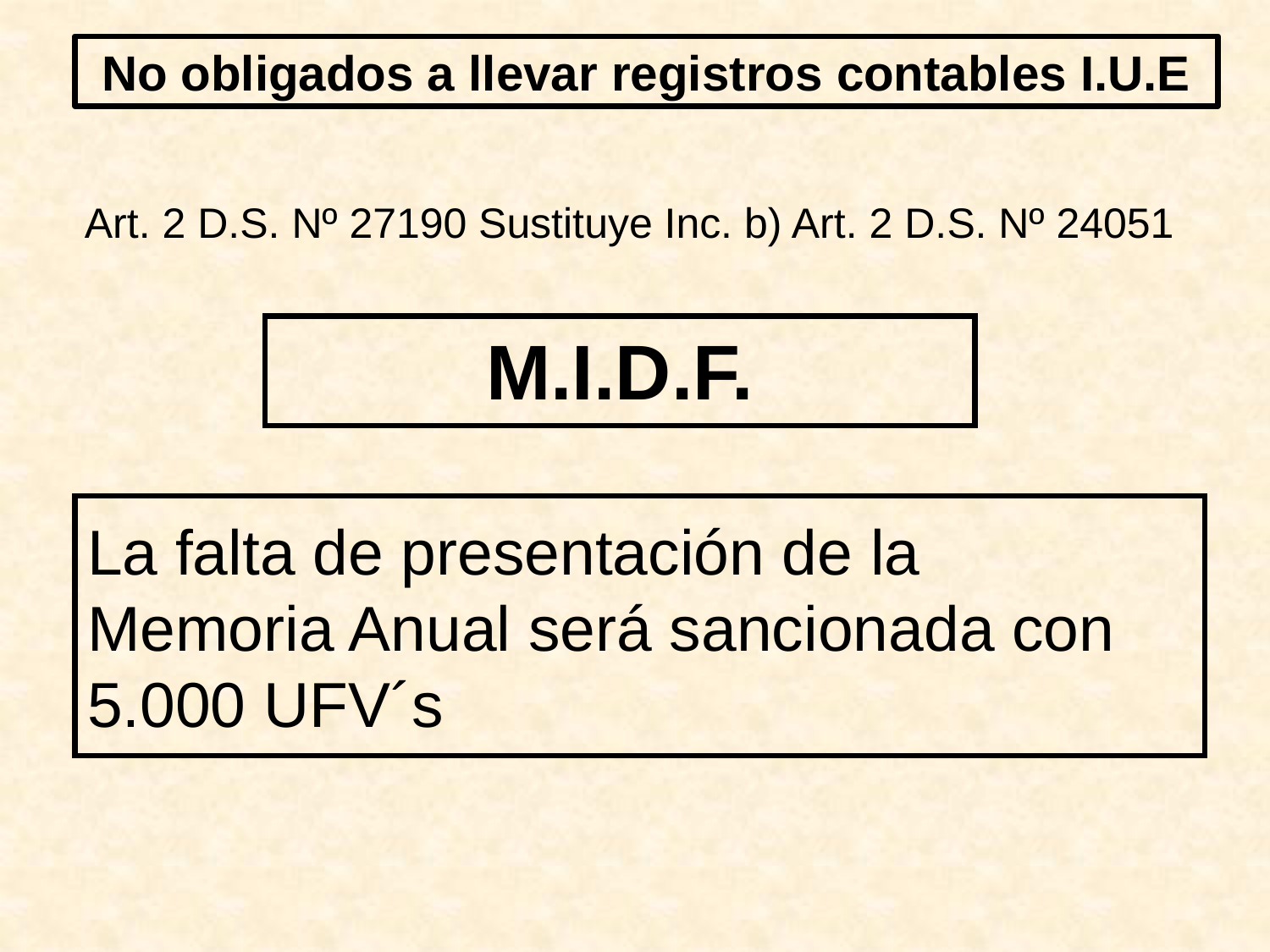

# No obligados a llevar registros contables I.U.E
Art. 2 D.S. Nº 27190 Sustituye Inc. b) Art. 2 D.S. Nº 24051
M.I.D.F.
La falta de presentación de la
Memoria Anual será sancionada con
5.000 UFV´s